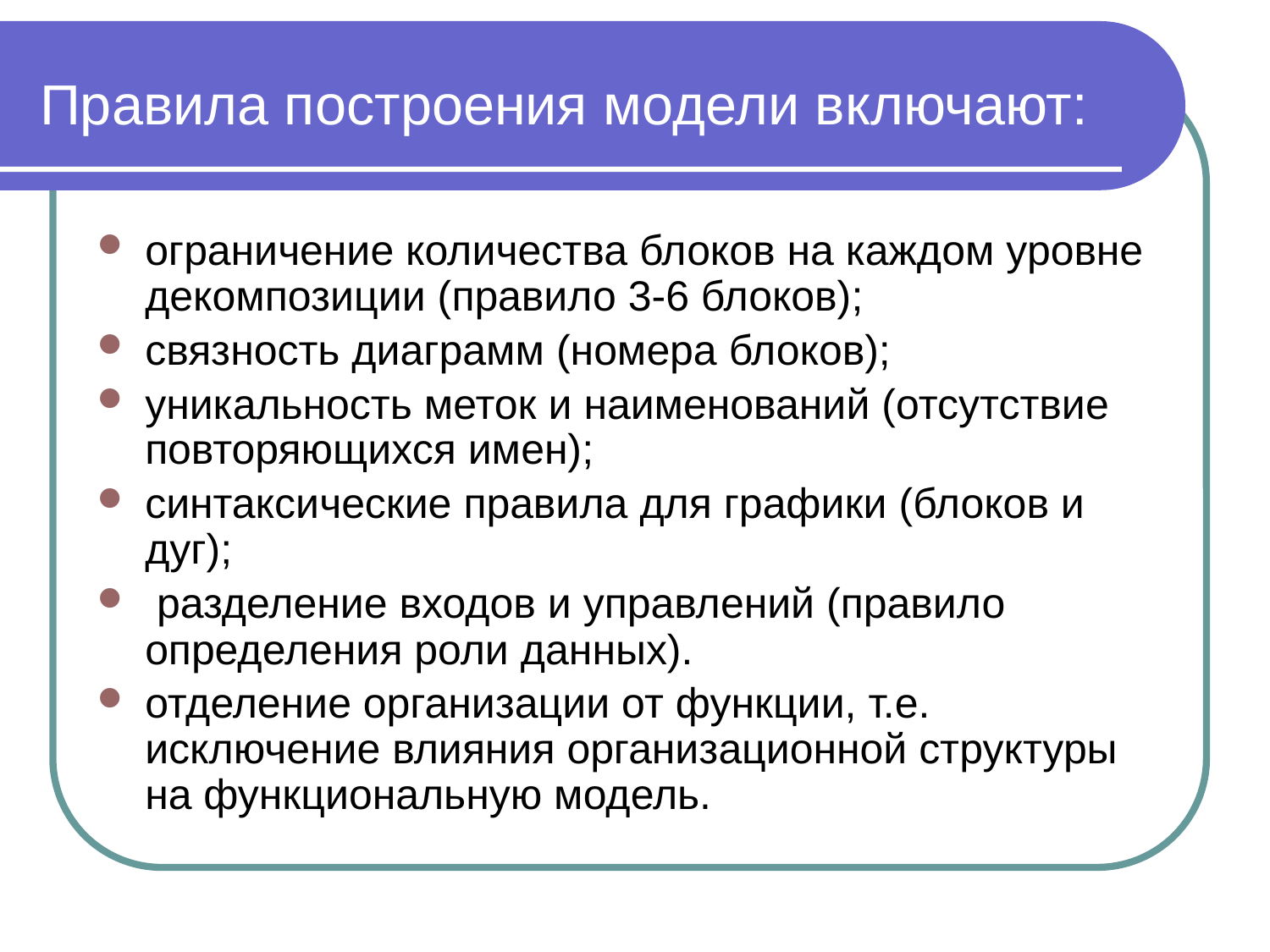

# Правила построения модели включают:
ограничение количества блоков на каждом уровне декомпозиции (правило 3-6 блоков);
связность диаграмм (номера блоков);
уникальность меток и наименований (отсутствие повторяющихся имен);
синтаксические правила для графики (блоков и дуг);
 разделение входов и управлений (правило определения роли данных).
отделение организации от функции, т.е. исключение влияния организационной структуры на функциональную модель.